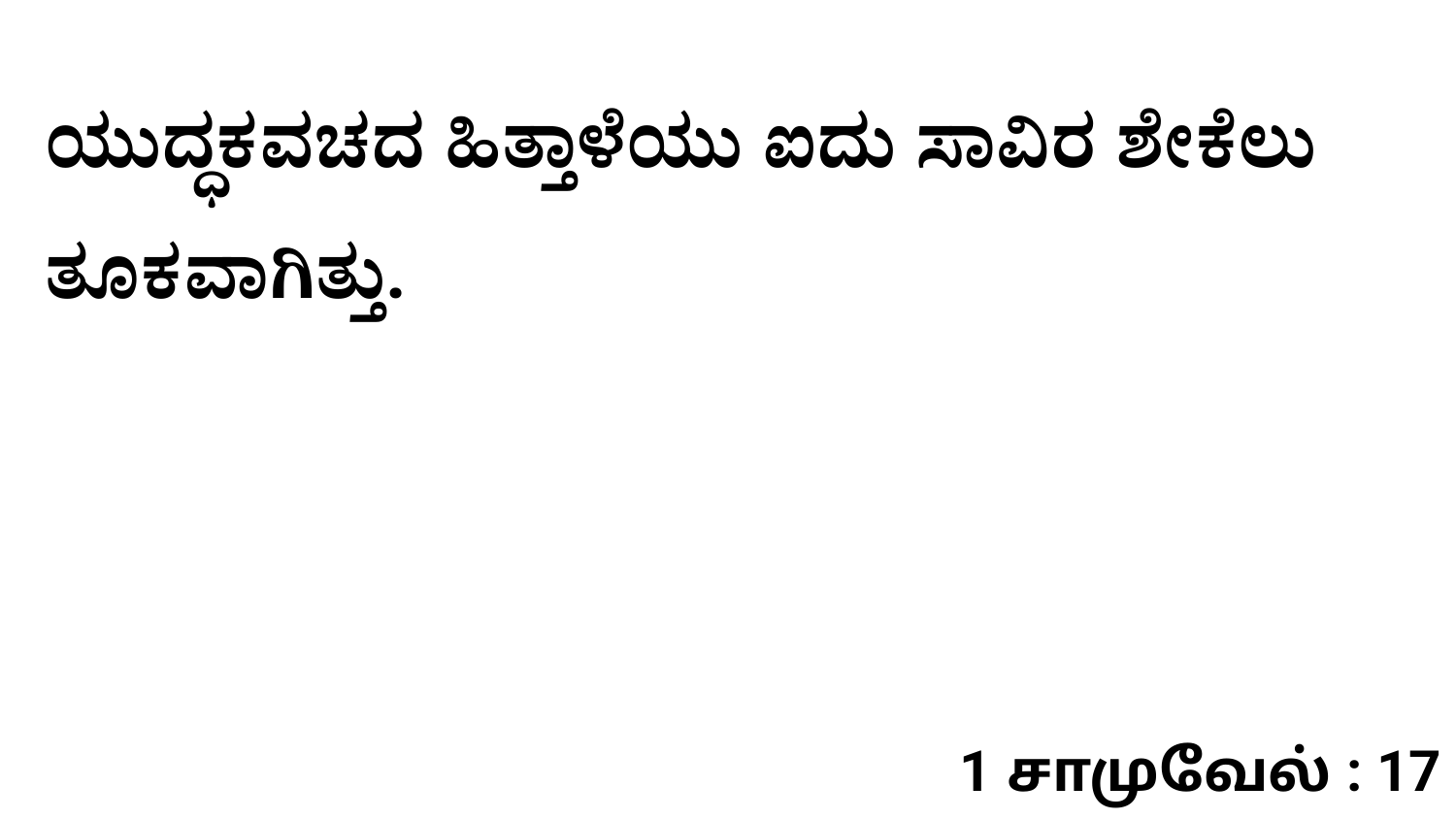

ಯುದ್ಧಕವಚದ ಹಿತ್ತಾಳೆಯು ಐದು ಸಾವಿರ ಶೇಕೆಲು ತೂಕವಾಗಿತ್ತು.
1 சாமுவேல் : 17